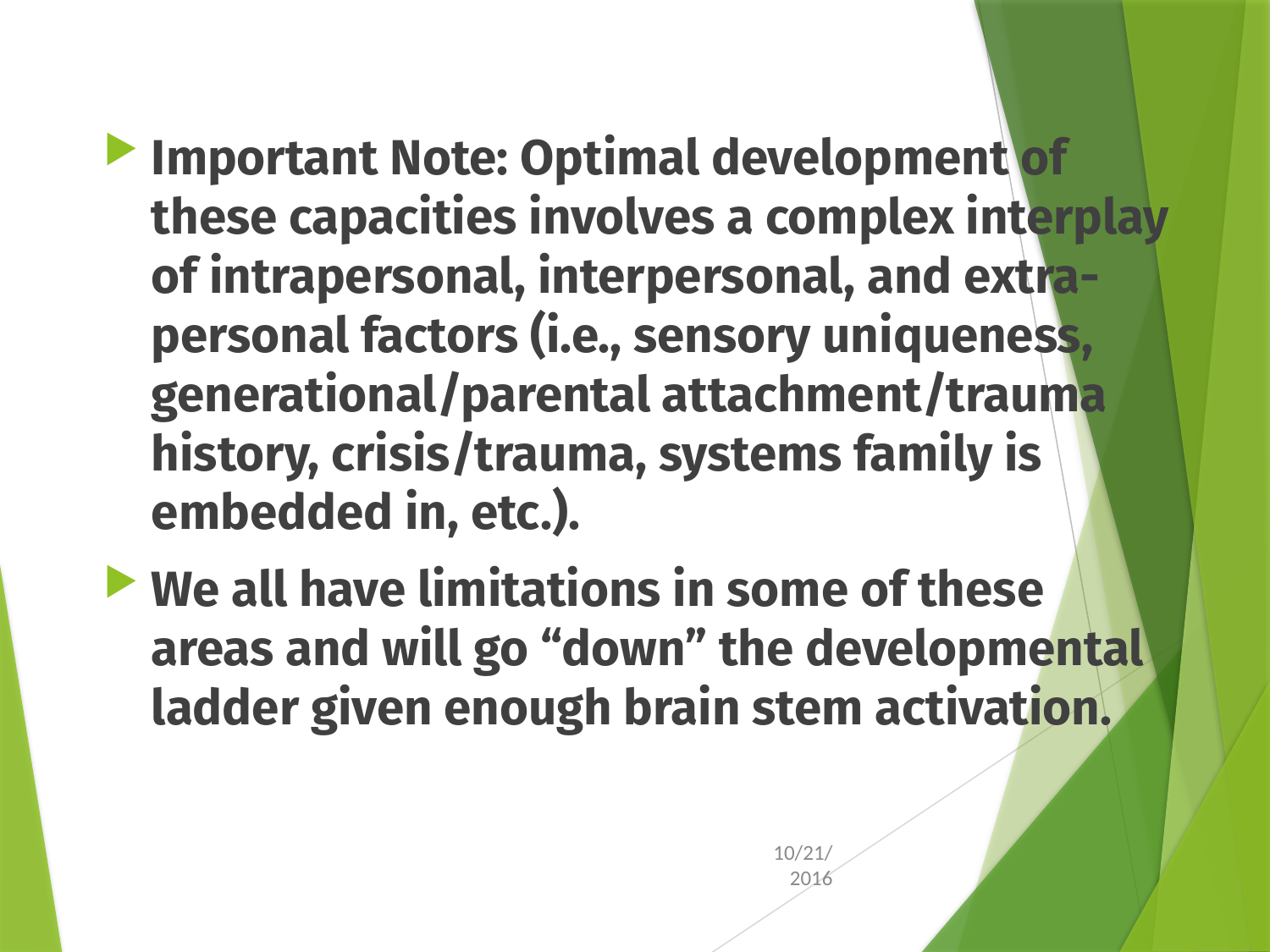

Important Note: Optimal development of these capacities involves a complex interplay of intrapersonal, interpersonal, and extra-personal factors (i.e., sensory uniqueness, generational/parental attachment/trauma history, crisis/trauma, systems family is embedded in, etc.).
We all have limitations in some of these areas and will go “down” the developmental ladder given enough brain stem activation.

10/21/2016